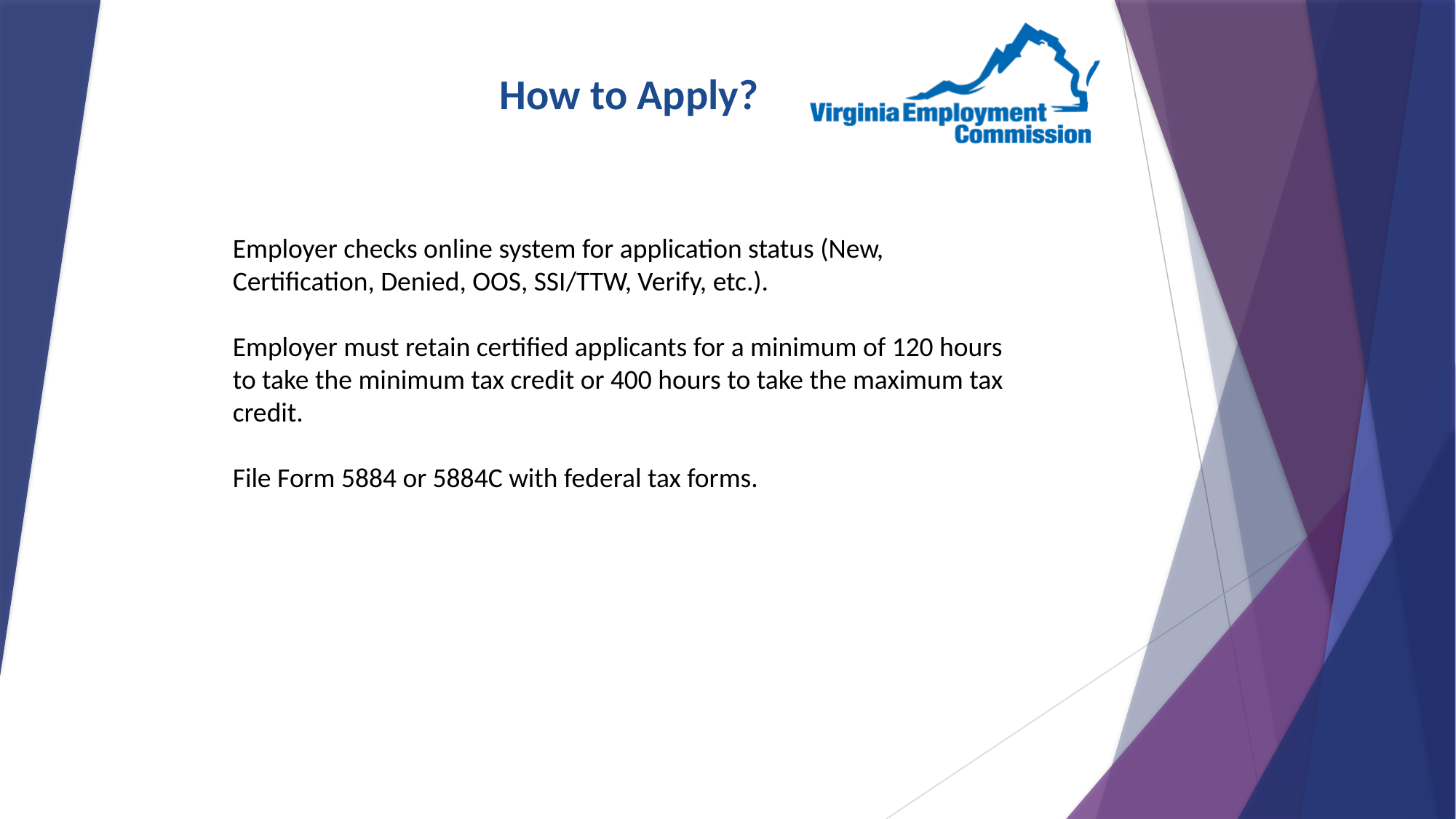

How to Apply?

Employer checks online system for application status (New, Certification, Denied, OOS, SSI/TTW, Verify, etc.).

Employer must retain certified applicants for a minimum of 120 hours to take the minimum tax credit or 400 hours to take the maximum tax credit.

File Form 5884 or 5884C with federal tax forms.